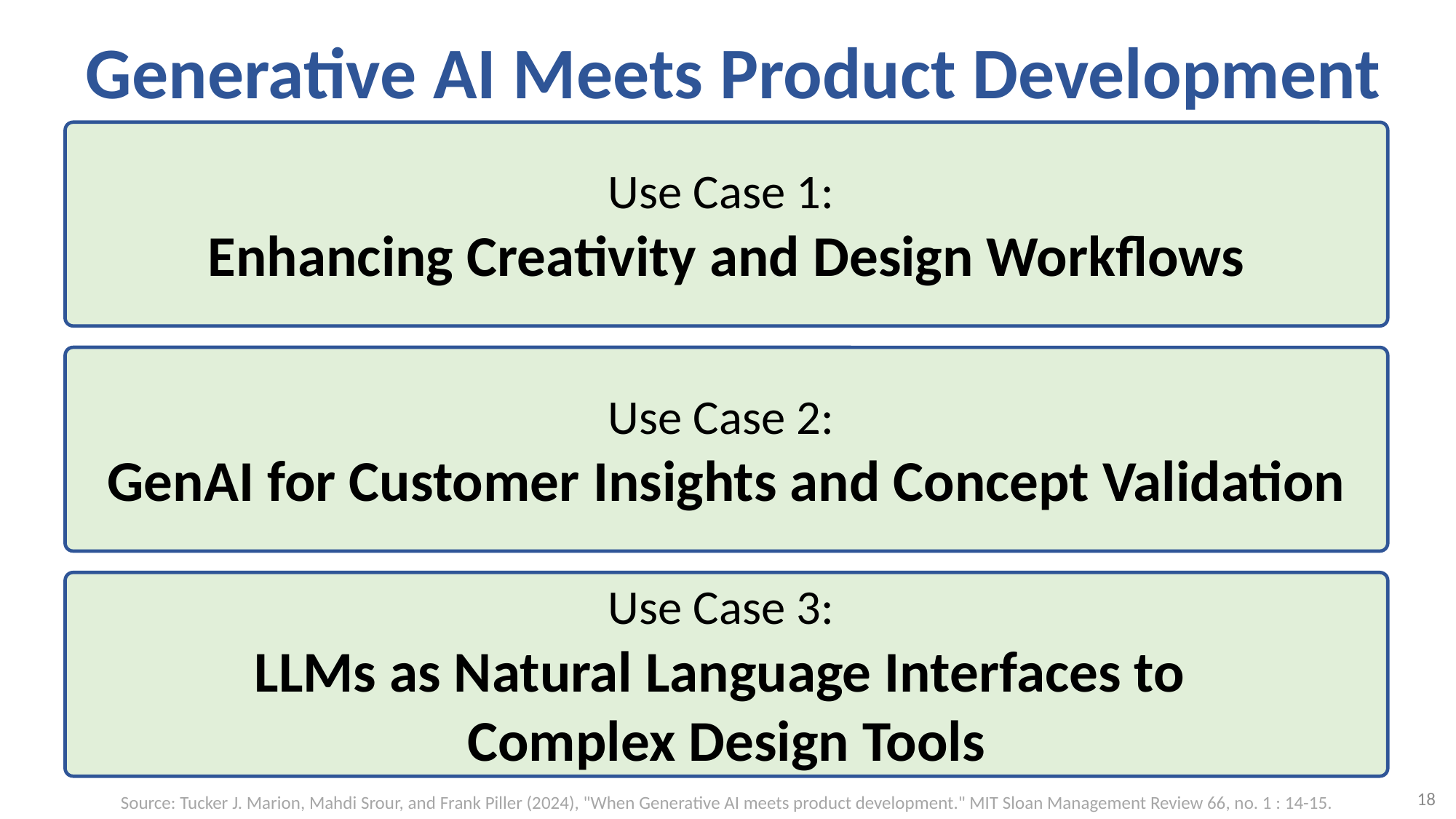

# Generative AI Meets Product Development
Use Case 1:
Enhancing Creativity and Design Workflows
Use Case 2:
GenAI for Customer Insights and Concept Validation
Use Case 3:
LLMs as Natural Language Interfaces to
Complex Design Tools
18
Source: Tucker J. Marion, Mahdi Srour, and Frank Piller (2024), "When Generative AI meets product development." MIT Sloan Management Review 66, no. 1 : 14-15.